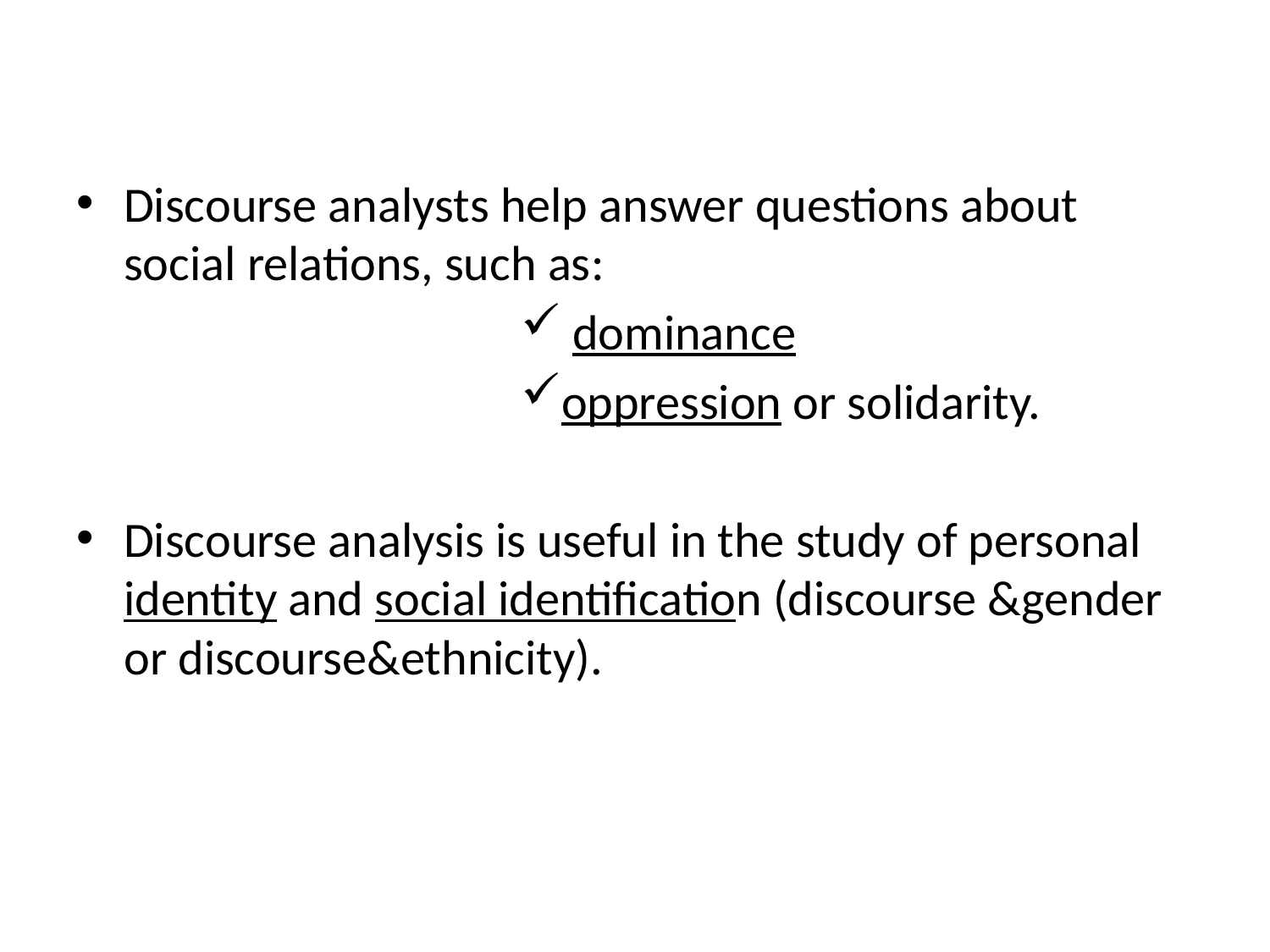

Discourse analysts help answer questions about social relations, such as:
 dominance
oppression or solidarity.

Discourse analysis is useful in the study of personal identity and social identification (discourse &gender or discourse&ethnicity).